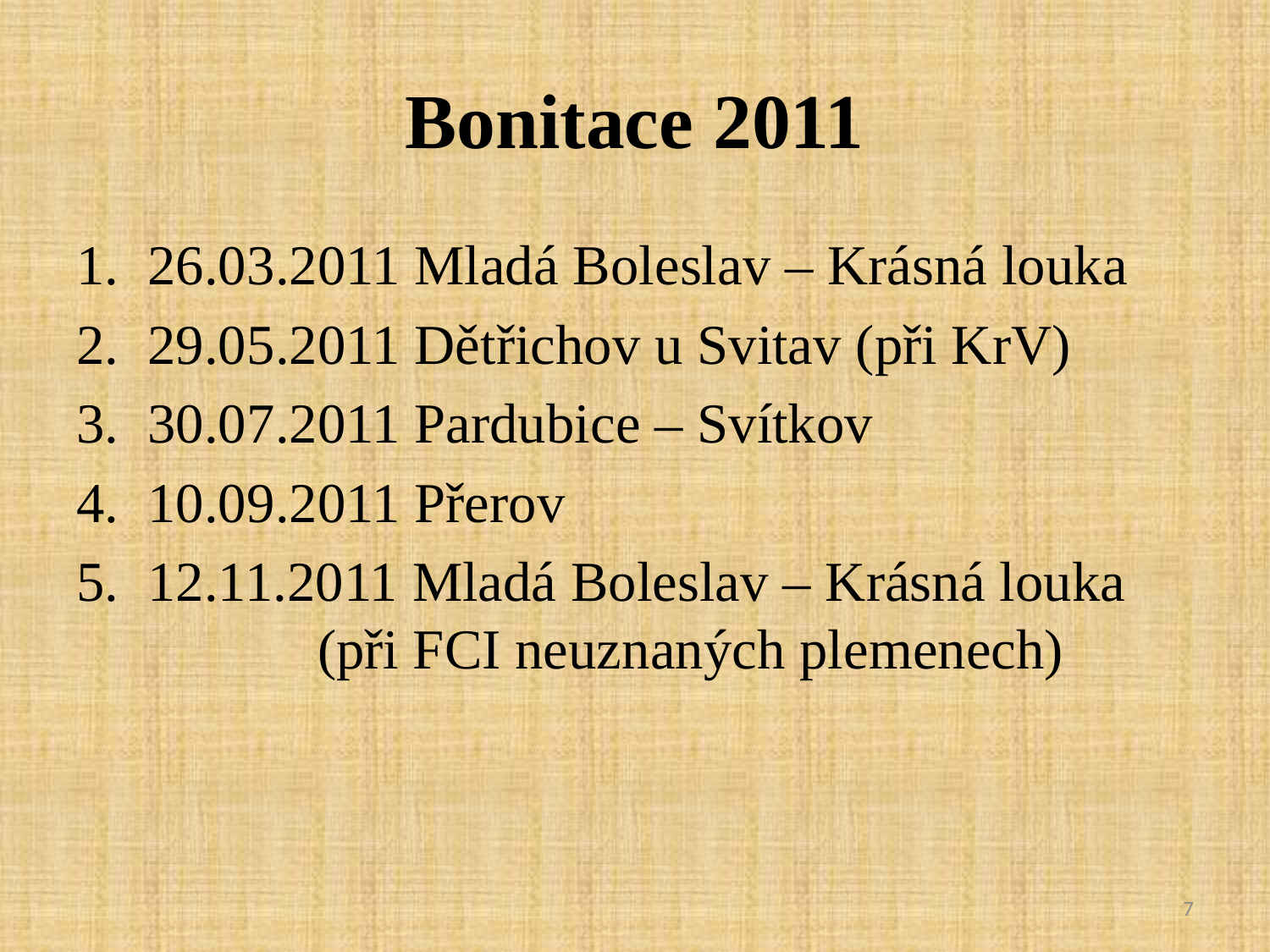

# Bonitace 2011
26.03.2011 Mladá Boleslav – Krásná louka
29.05.2011 Dětřichov u Svitav (při KrV)
30.07.2011 Pardubice – Svítkov
10.09.2011 Přerov
12.11.2011 Mladá Boleslav – Krásná louka 	               (při FCI neuznaných plemenech)
7